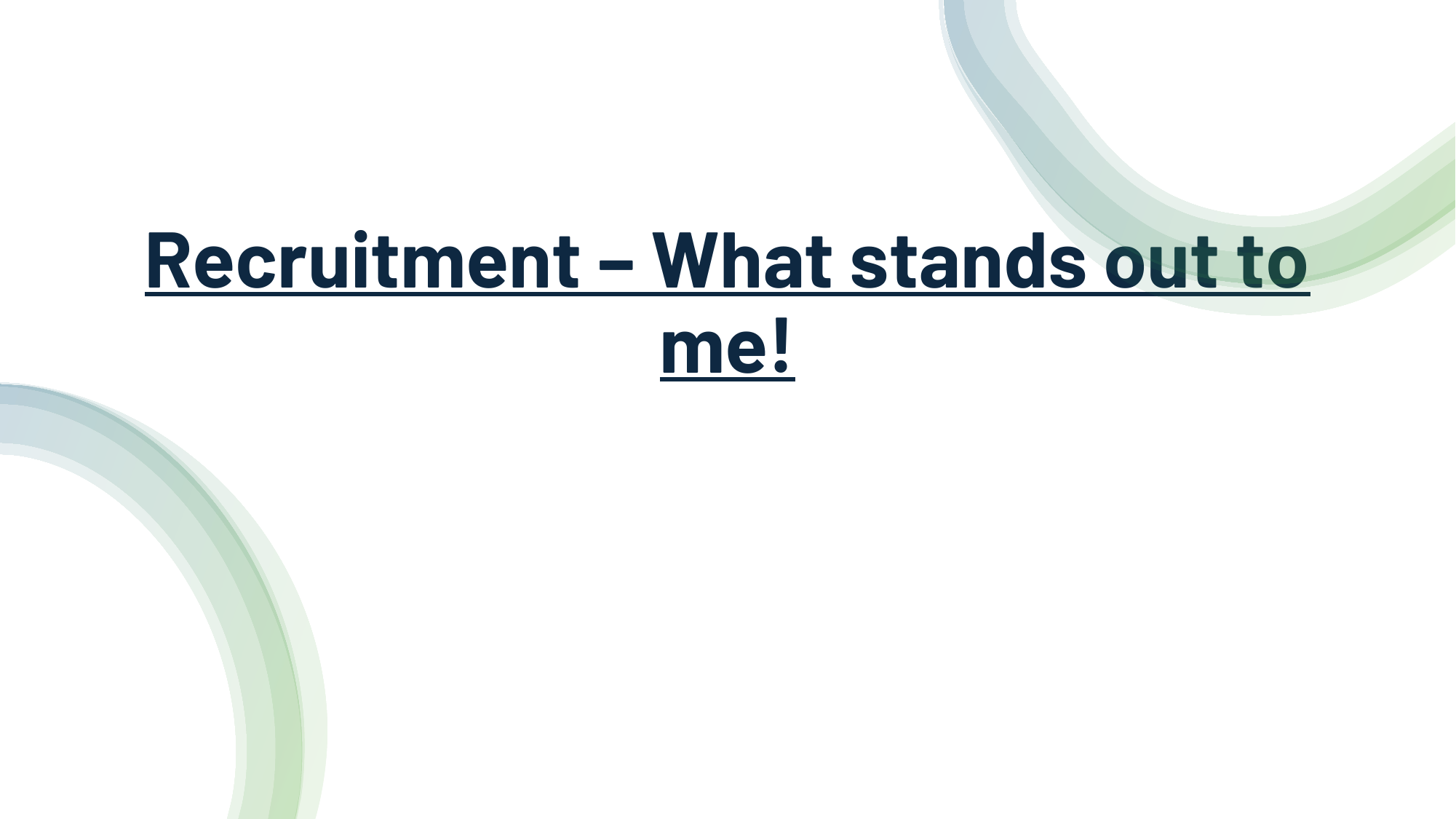

Recruitment – What stands out to me!